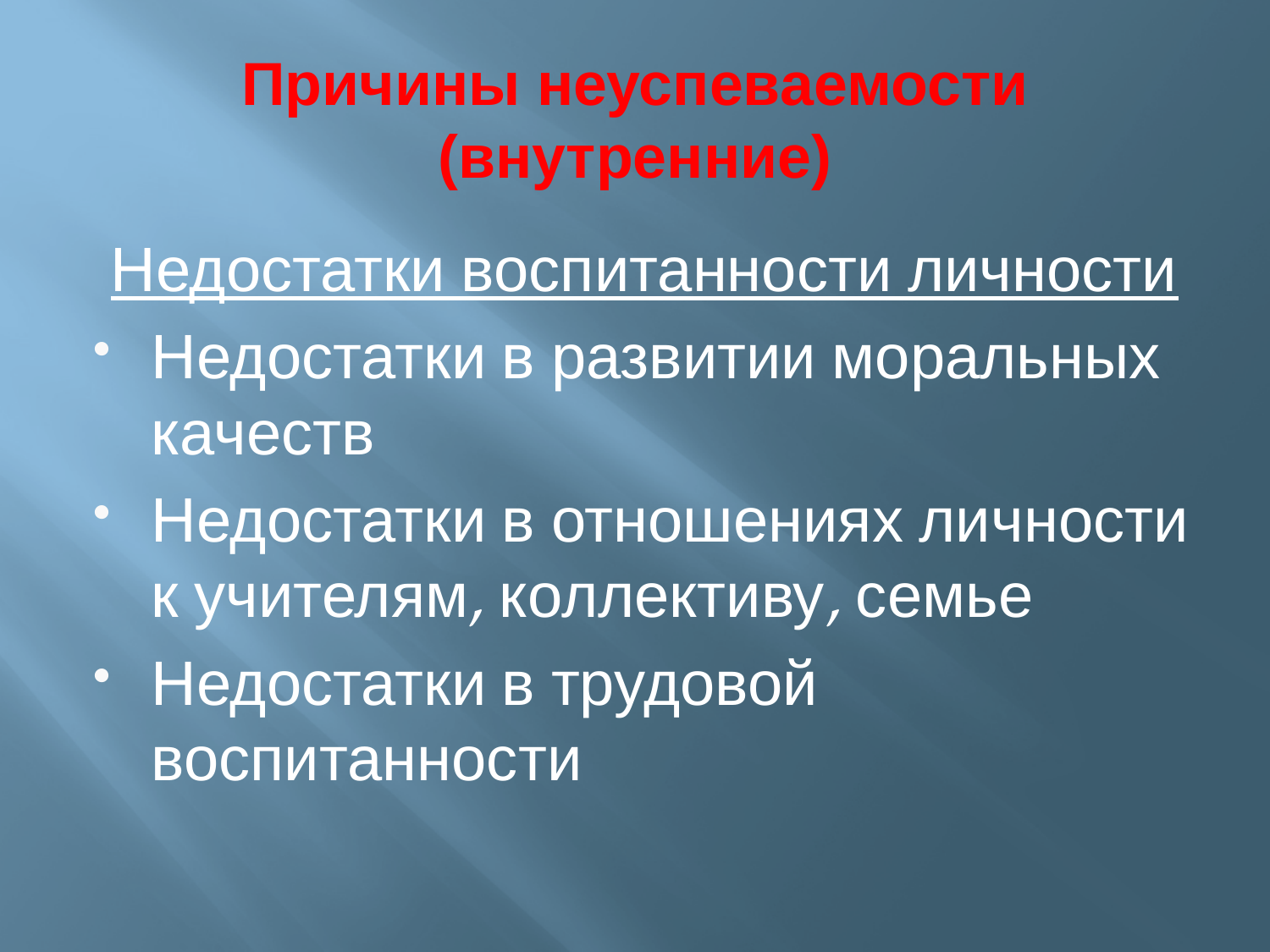

# Причины неуспеваемости (внутренние)
Недостатки воспитанности личности
Недостатки в развитии моральных качеств
Недостатки в отношениях личности к учителям, коллективу, семье
Недостатки в трудовой воспитанности